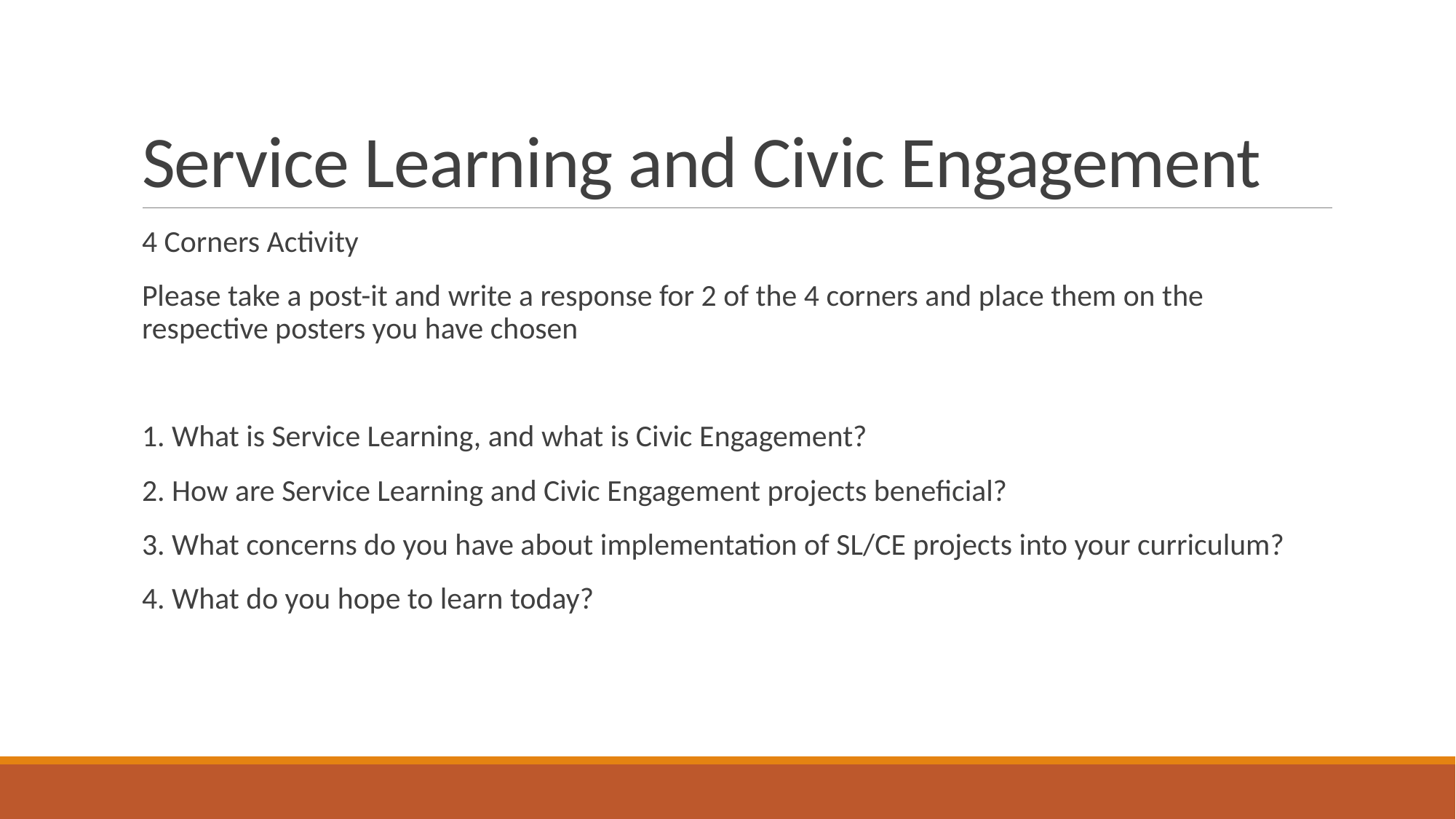

# Service Learning and Civic Engagement
4 Corners Activity
Please take a post-it and write a response for 2 of the 4 corners and place them on the respective posters you have chosen

1. What is Service Learning, and what is Civic Engagement?
2. How are Service Learning and Civic Engagement projects beneficial?
3. What concerns do you have about implementation of SL/CE projects into your curriculum?
4. What do you hope to learn today?